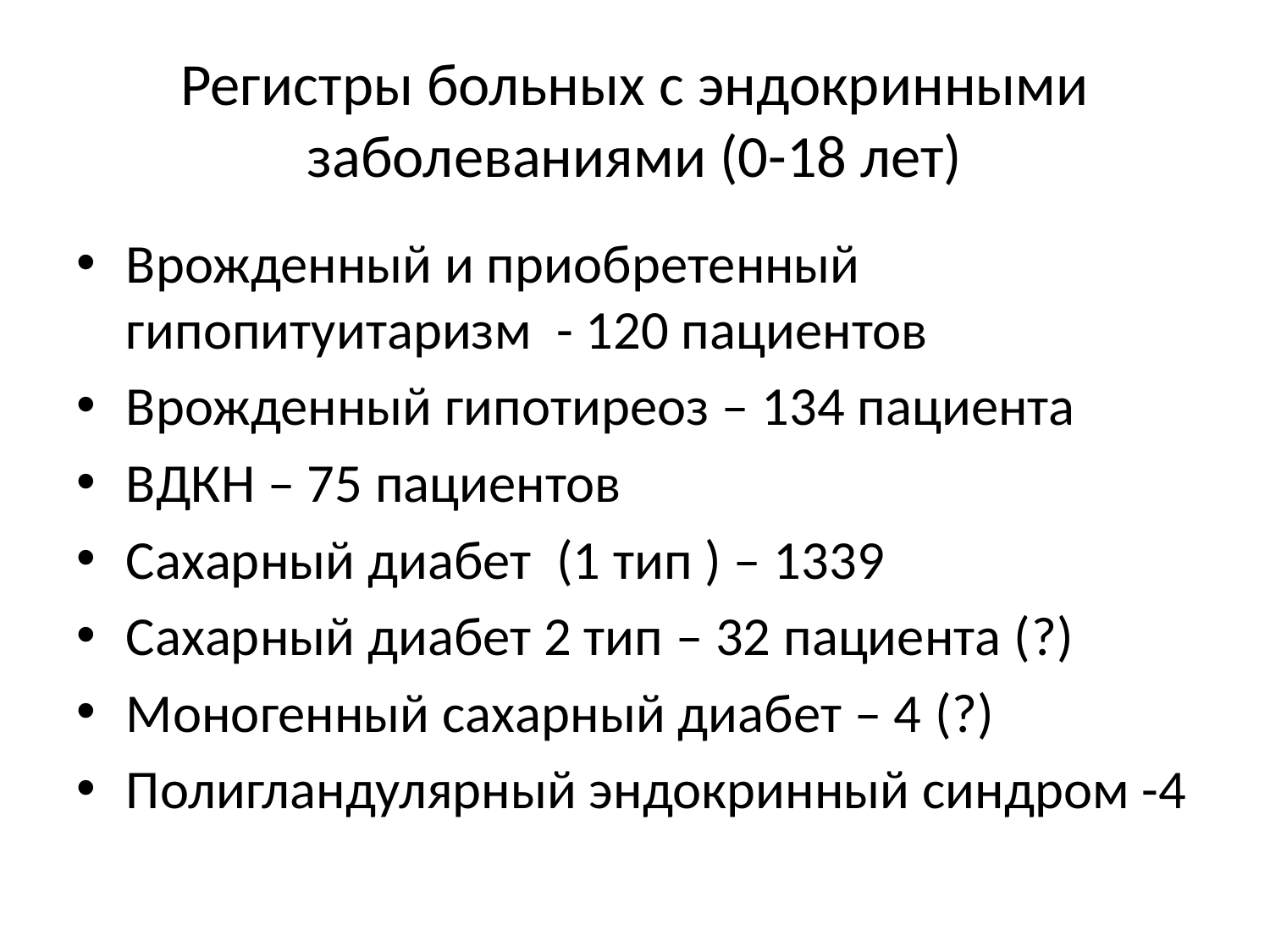

# Регистры больных с эндокринными заболеваниями (0-18 лет)
Врожденный и приобретенный гипопитуитаризм  - 120 пациентов
Врожденный гипотиреоз – 134 пациента
ВДКН – 75 пациентов
Сахарный диабет  (1 тип ) – 1339
Сахарный диабет 2 тип – 32 пациента (?)
Моногенный сахарный диабет – 4 (?)
Полигландулярный эндокринный синдром -4